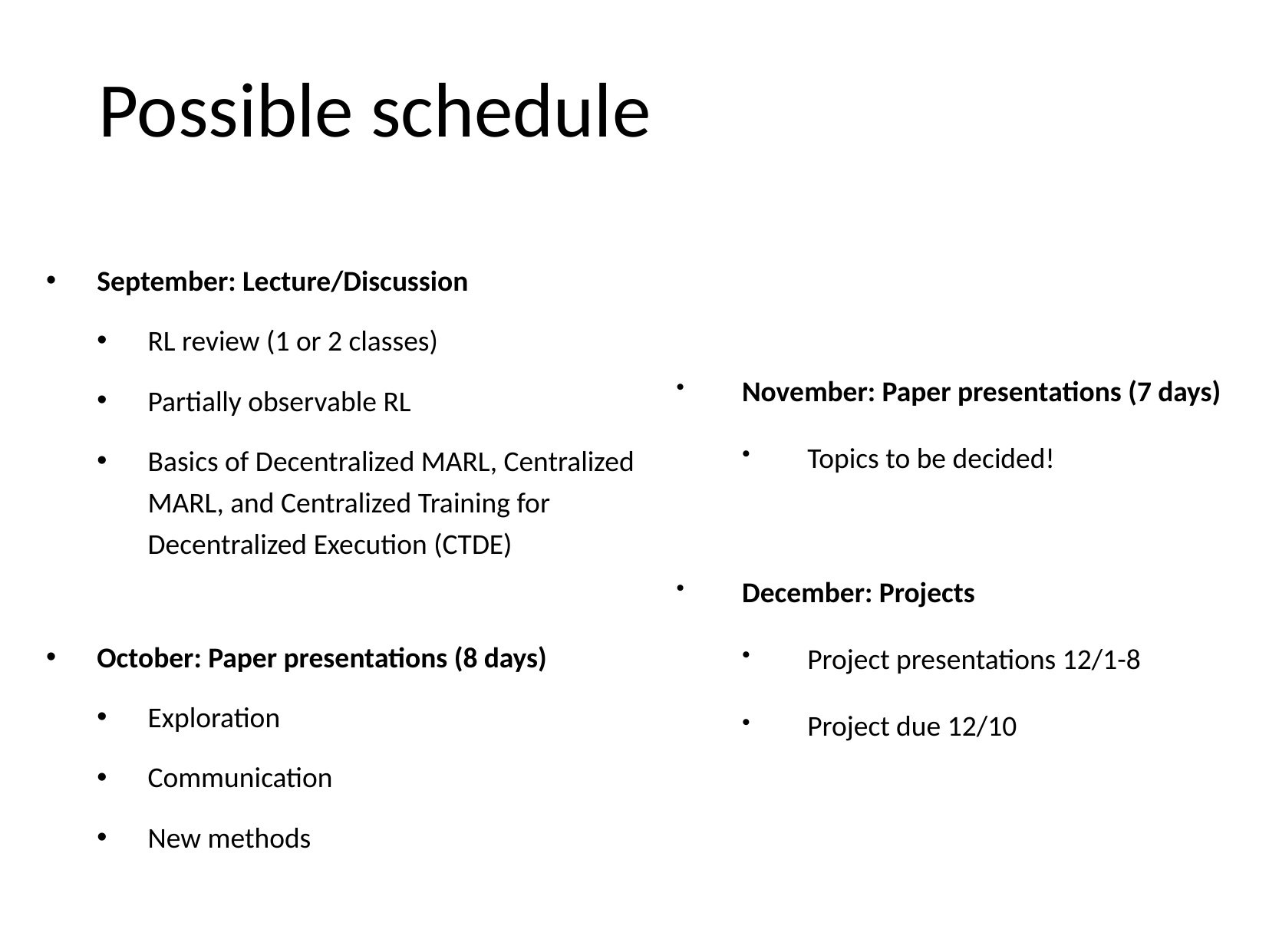

# Possible schedule
November: Paper presentations (7 days)
Topics to be decided!

December: Projects
Project presentations 12/1-8
Project due 12/10
September: Lecture/Discussion
RL review (1 or 2 classes)
Partially observable RL
Basics of Decentralized MARL, Centralized MARL, and Centralized Training for Decentralized Execution (CTDE)

October: Paper presentations (8 days)
Exploration
Communication
New methods